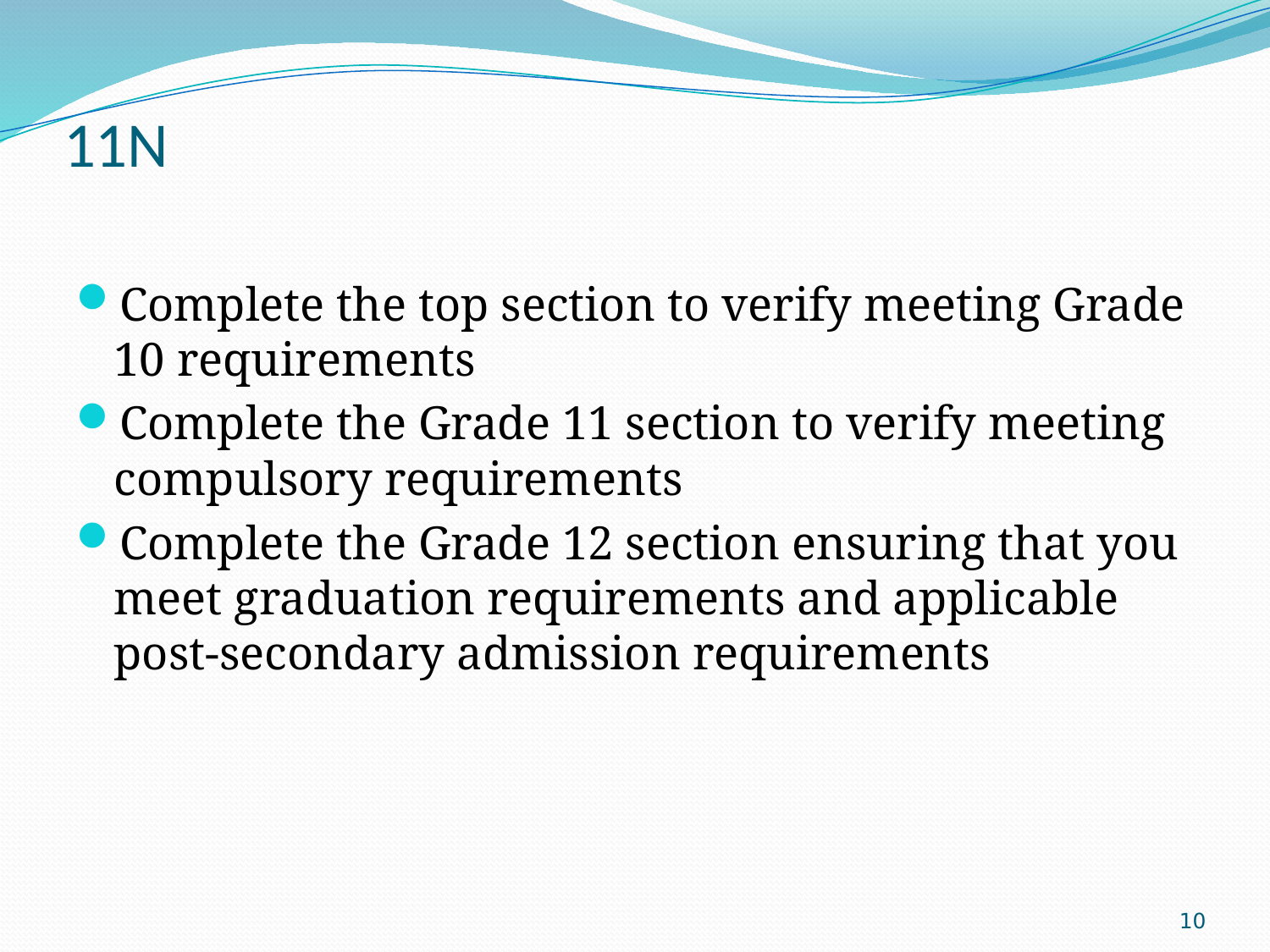

# 11N
Complete the top section to verify meeting Grade 10 requirements
Complete the Grade 11 section to verify meeting compulsory requirements
Complete the Grade 12 section ensuring that you meet graduation requirements and applicable post-secondary admission requirements
10